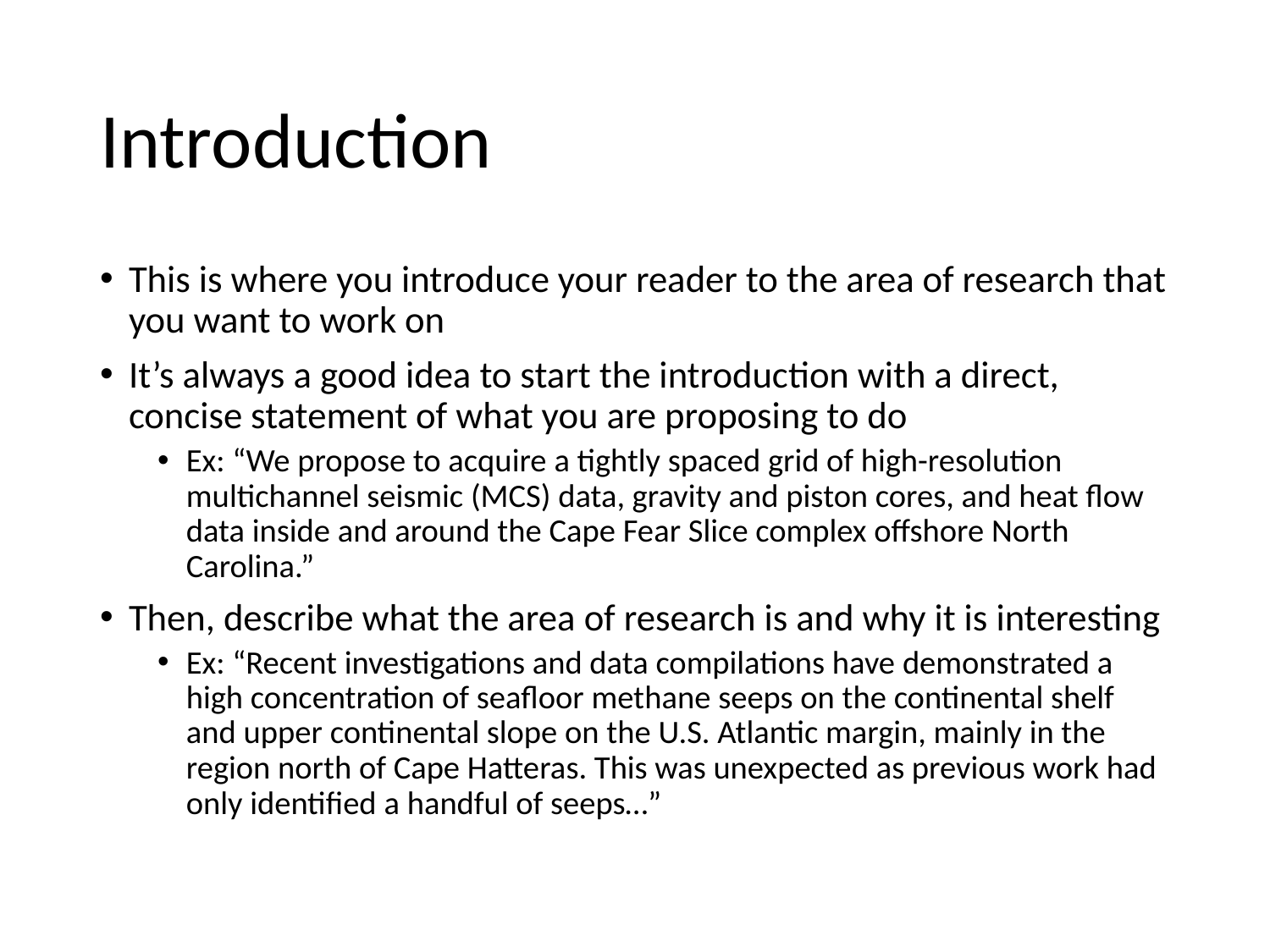

# Introduction
This is where you introduce your reader to the area of research that you want to work on
It’s always a good idea to start the introduction with a direct, concise statement of what you are proposing to do
Ex: “We propose to acquire a tightly spaced grid of high-resolution multichannel seismic (MCS) data, gravity and piston cores, and heat flow data inside and around the Cape Fear Slice complex offshore North Carolina.”
Then, describe what the area of research is and why it is interesting
Ex: “Recent investigations and data compilations have demonstrated a high concentration of seafloor methane seeps on the continental shelf and upper continental slope on the U.S. Atlantic margin, mainly in the region north of Cape Hatteras. This was unexpected as previous work had only identified a handful of seeps…”